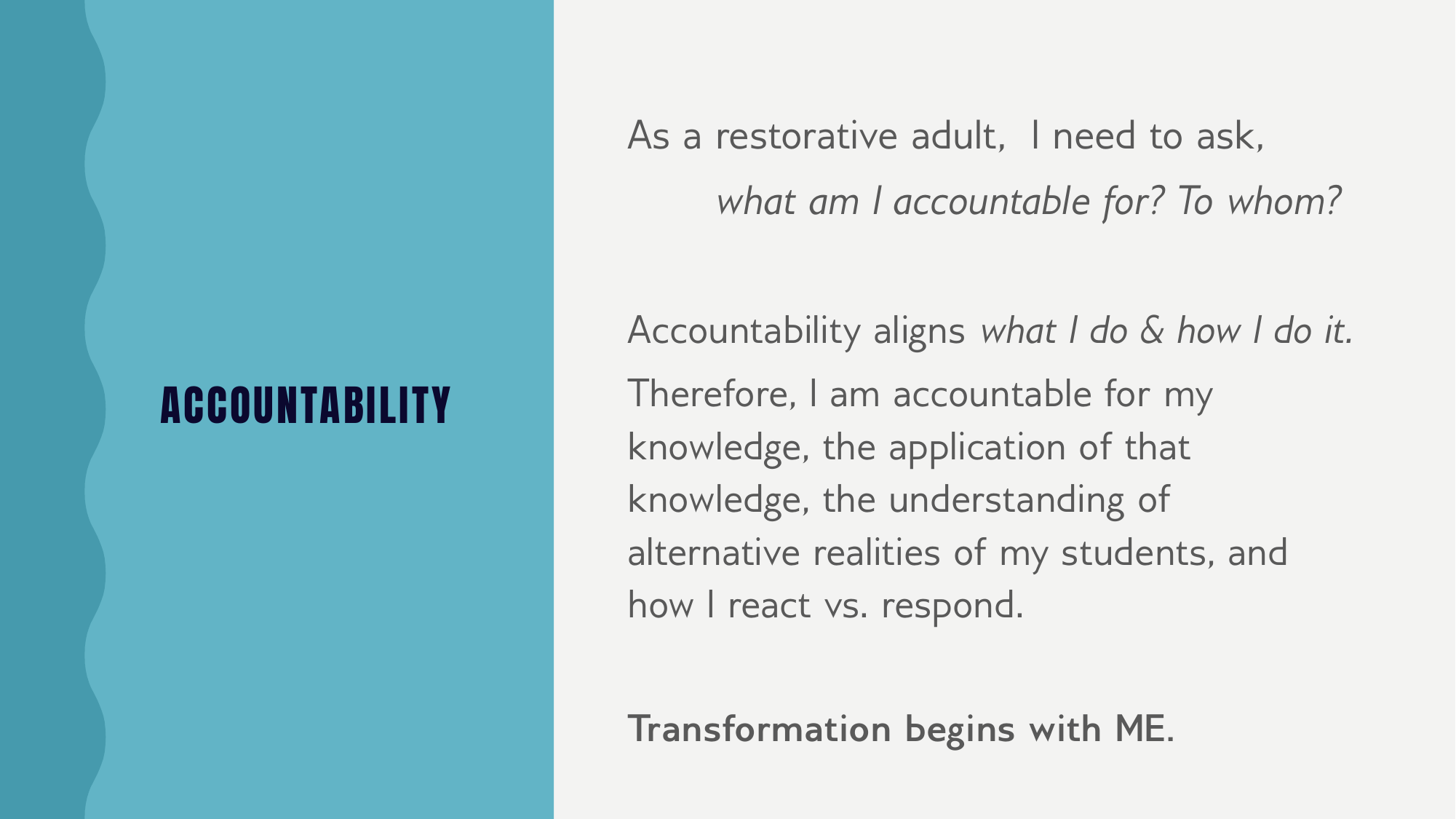

As a restorative adult,  I need to ask,
       what am I accountable for? To whom?

Accountability aligns what I do & how I do it.
Therefore, I am accountable for my knowledge, the application of that knowledge, the understanding of alternative realities of my students, and how I react vs. respond.

Transformation begins with ME.
# accountability